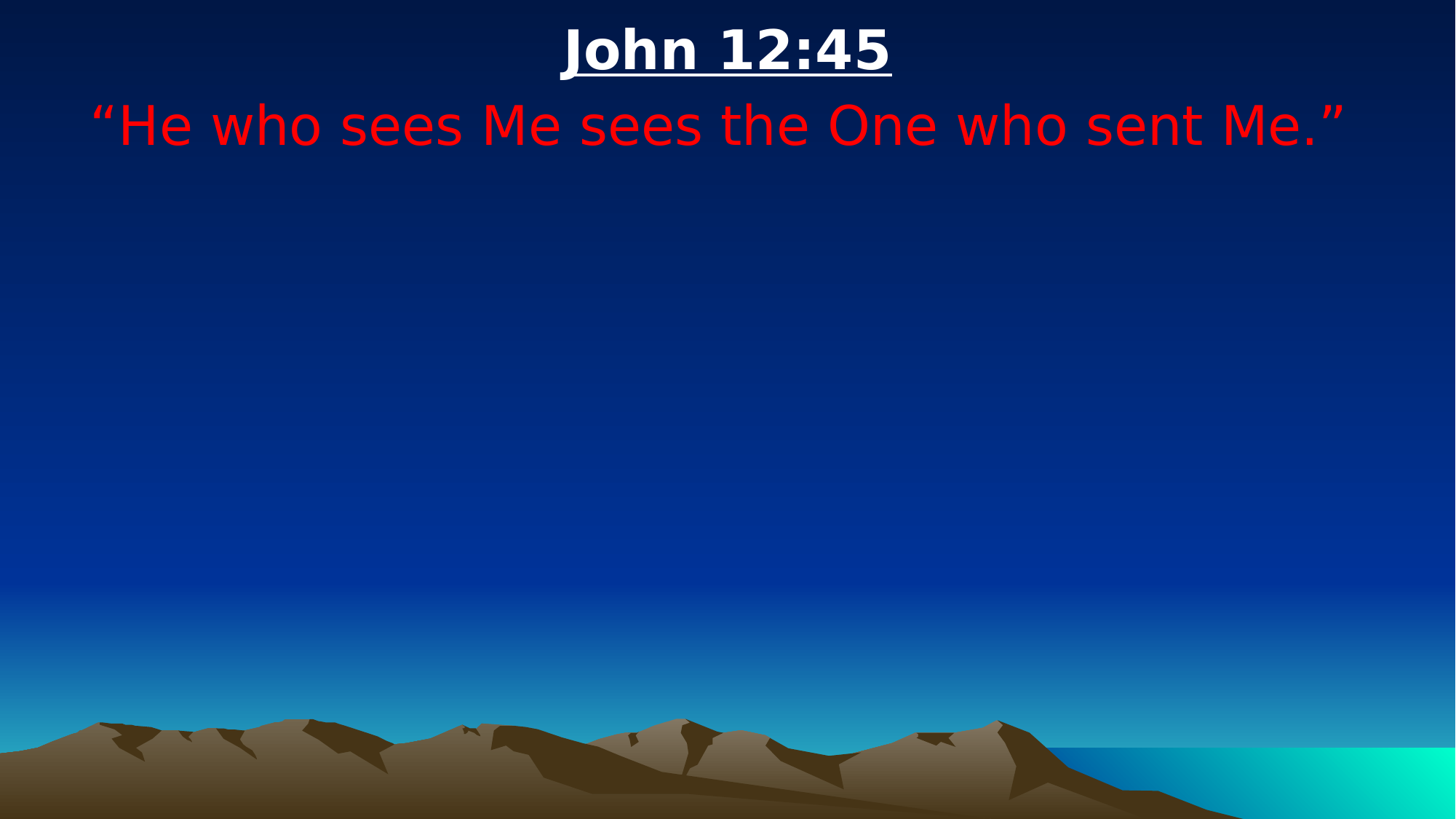

John 12:45
“He who sees Me sees the One who sent Me.”